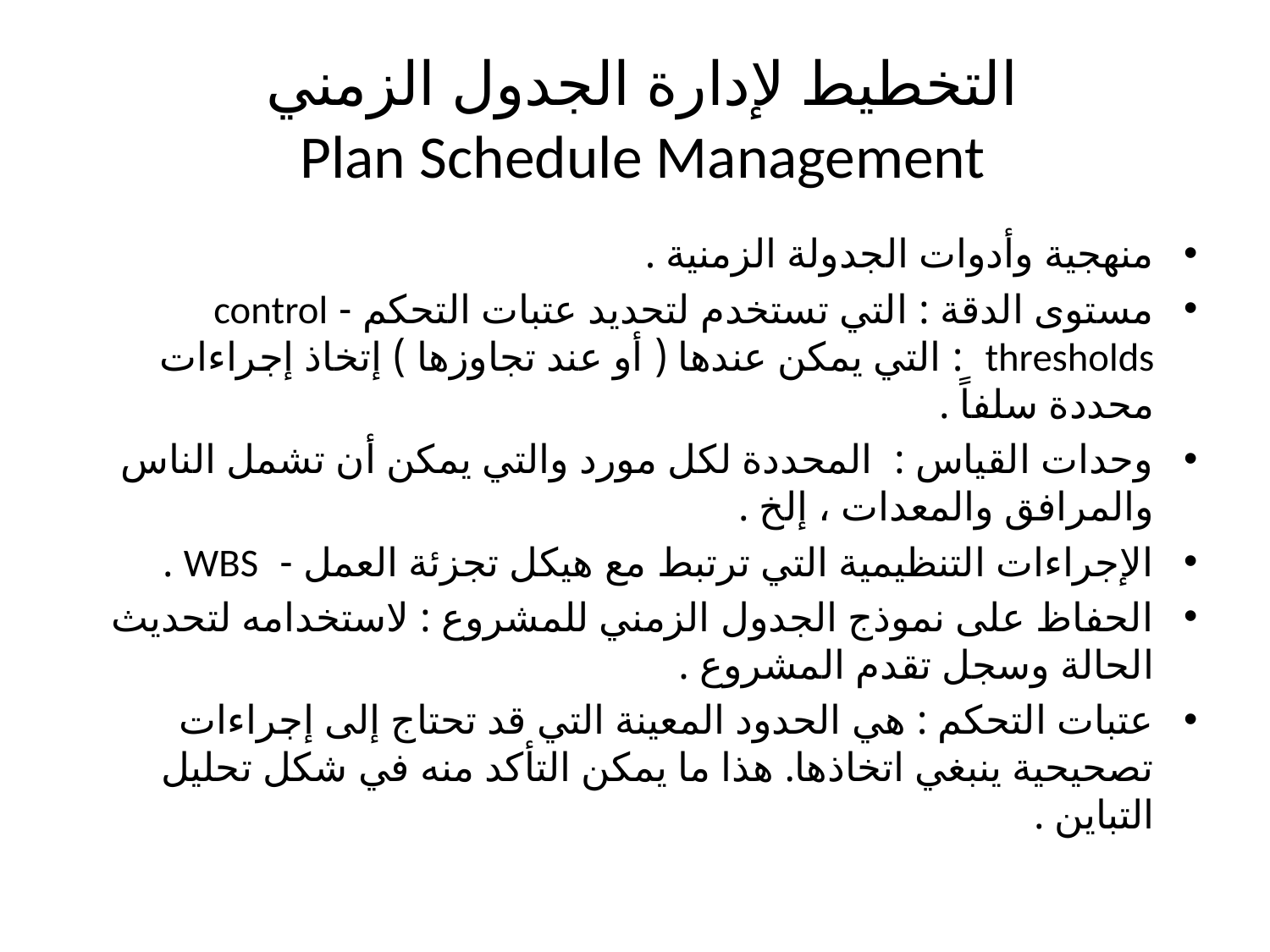

# التخطيط لإدارة الجدول الزمني Plan Schedule Management
منهجية وأدوات الجدولة الزمنية .
مستوى الدقة : التي تستخدم لتحديد عتبات التحكم - control thresholds  : التي يمكن عندها ( أو عند تجاوزها ) إتخاذ إجراءات محددة سلفاً .
وحدات القياس :  المحددة لكل مورد والتي يمكن أن تشمل الناس والمرافق والمعدات ، إلخ .
الإجراءات التنظيمية التي ترتبط مع هيكل تجزئة العمل -  WBS .
الحفاظ على نموذج الجدول الزمني للمشروع : لاستخدامه لتحديث الحالة وسجل تقدم المشروع .
عتبات التحكم : هي الحدود المعينة التي قد تحتاج إلى إجراءات تصحيحية ينبغي اتخاذها. هذا ما يمكن التأكد منه في شكل تحليل التباين .